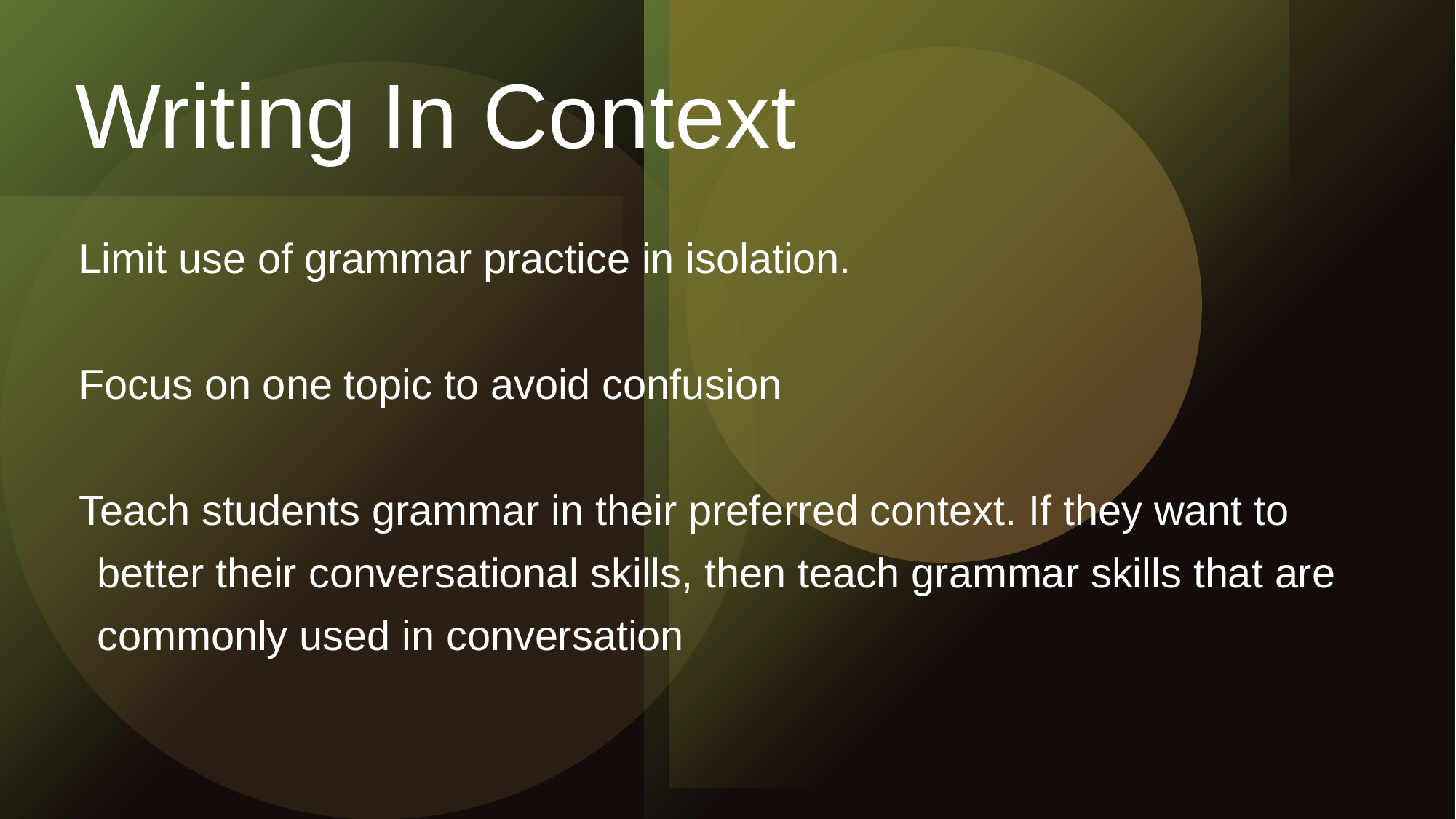

# Writing In Context

Limit use of grammar practice in isolation.

Focus on one topic to avoid confusion

Teach students grammar in their preferred context. If they want to better their conversational skills, then teach grammar skills that are commonly used in conversation